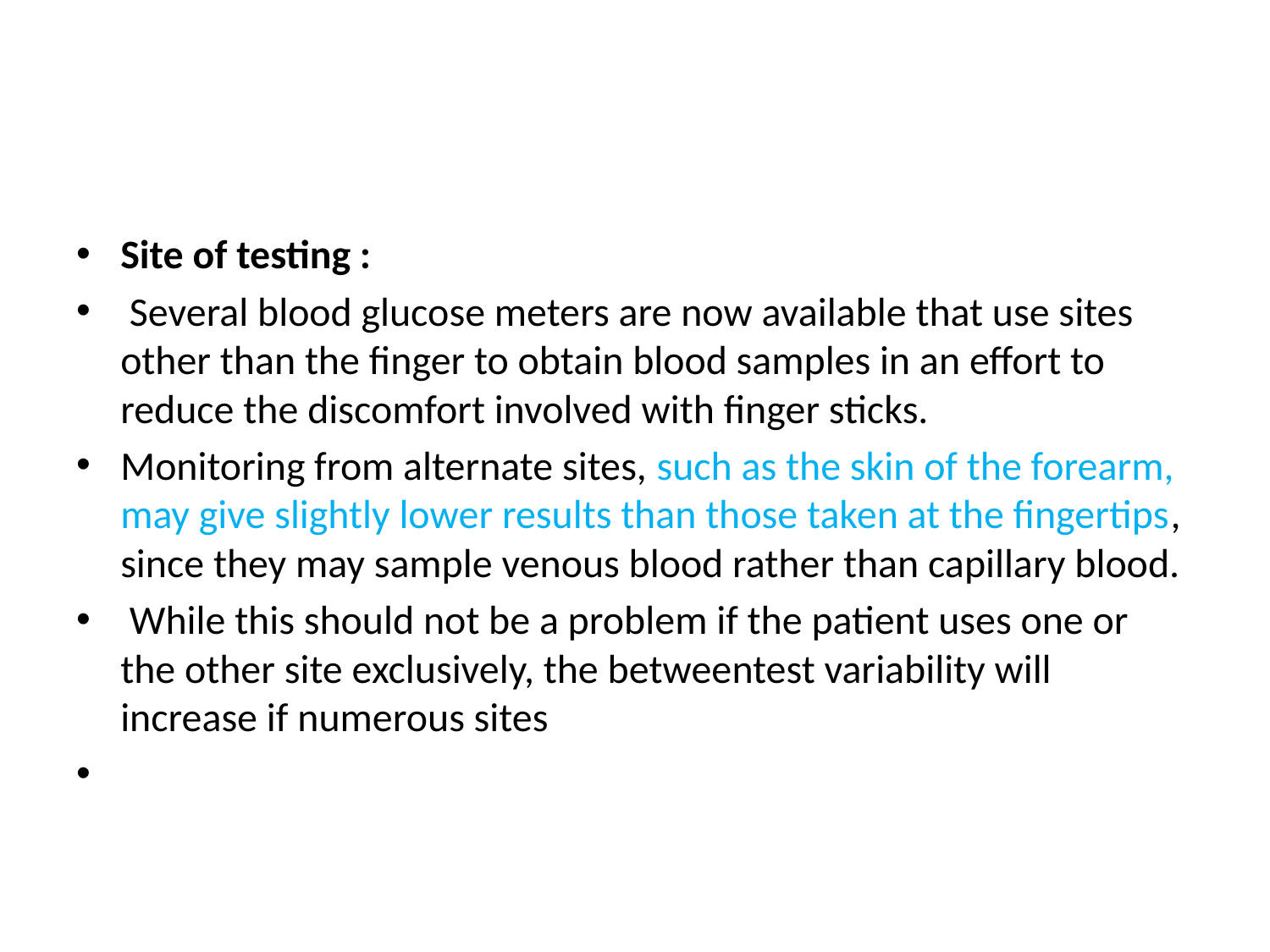

#
Site of testing :
 Several blood glucose meters are now available that use sites other than the finger to obtain blood samples in an effort to reduce the discomfort involved with finger sticks.
Monitoring from alternate sites, such as the skin of the forearm, may give slightly lower results than those taken at the fingertips, since they may sample venous blood rather than capillary blood.
 While this should not be a problem if the patient uses one or the other site exclusively, the betweentest variability will increase if numerous sites